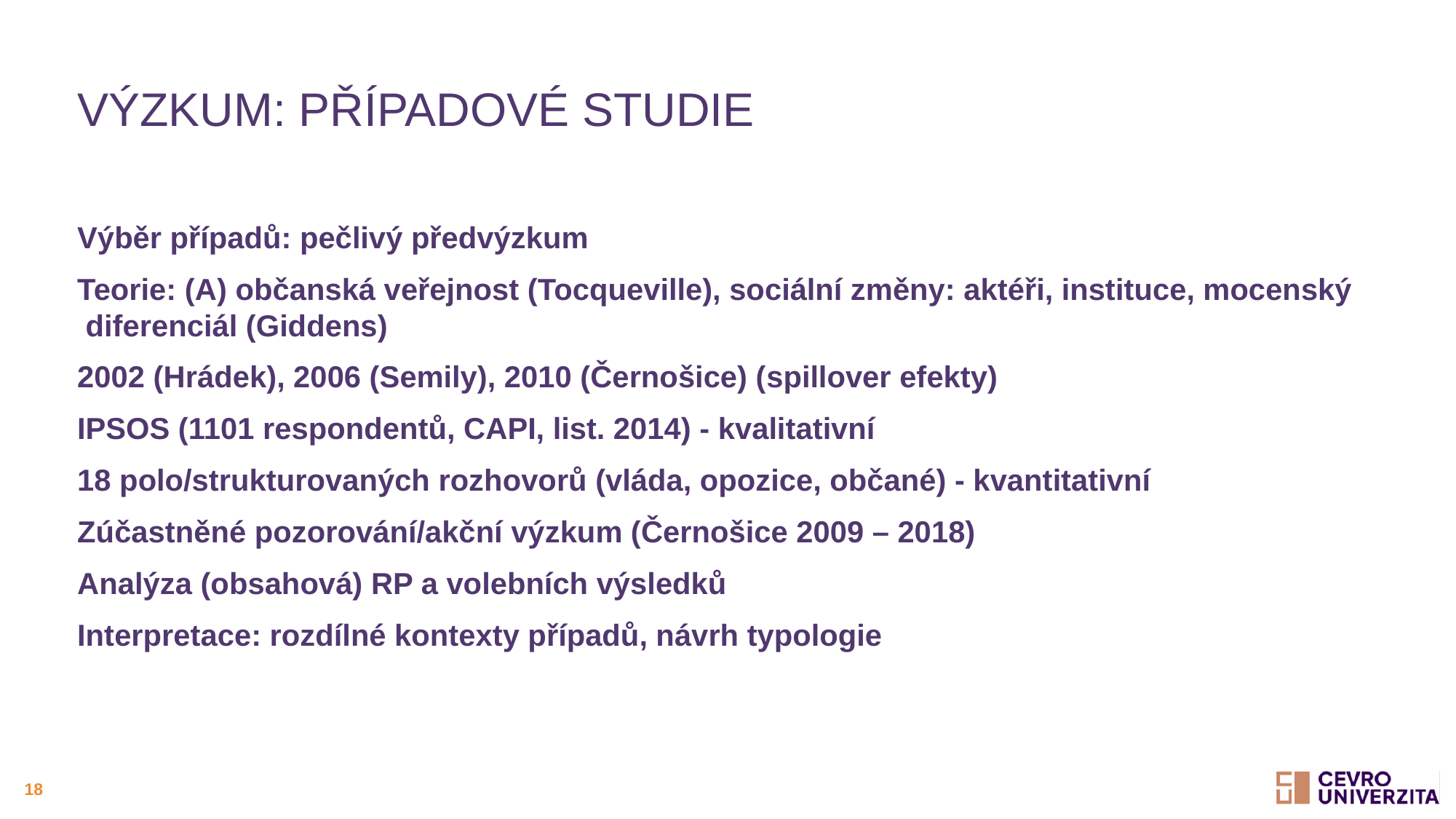

# Výzkum: přípADOVÉ STUDIE
Výběr případů: pečlivý předvýzkum
Teorie: (A) občanská veřejnost (Tocqueville), sociální změny: aktéři, instituce, mocenský  diferenciál (Giddens)
2002 (Hrádek), 2006 (Semily), 2010 (Černošice) (spillover efekty)
IPSOS (1101 respondentů, CAPI, list. 2014) - kvalitativní
18 polo/strukturovaných rozhovorů (vláda, opozice, občané) - kvantitativní
Zúčastněné pozorování/akční výzkum (Černošice 2009 – 2018)
Analýza (obsahová) RP a volebních výsledků
Interpretace: rozdílné kontexty případů, návrh typologie
18